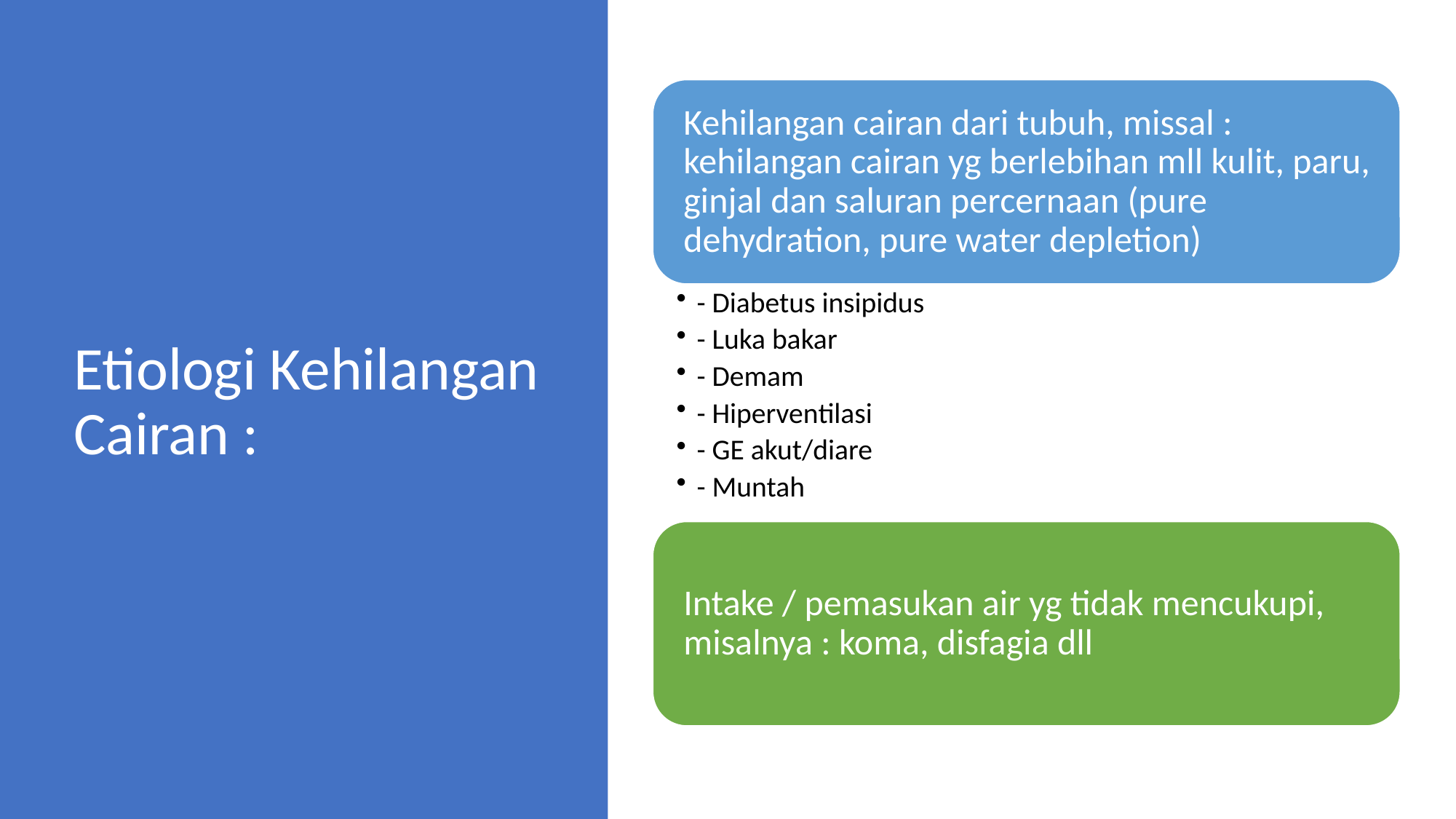

# Etiologi Kehilangan Cairan :
Kehilangan cairan dari tubuh, missal : kehilangan cairan yg berlebihan mll kulit, paru, ginjal dan saluran percernaan (pure dehydration, pure water depletion)
- Diabetus insipidus
- Luka bakar
- Demam
- Hiperventilasi
- GE akut/diare
- Muntah
Intake / pemasukan air yg tidak mencukupi, misalnya : koma, disfagia dll